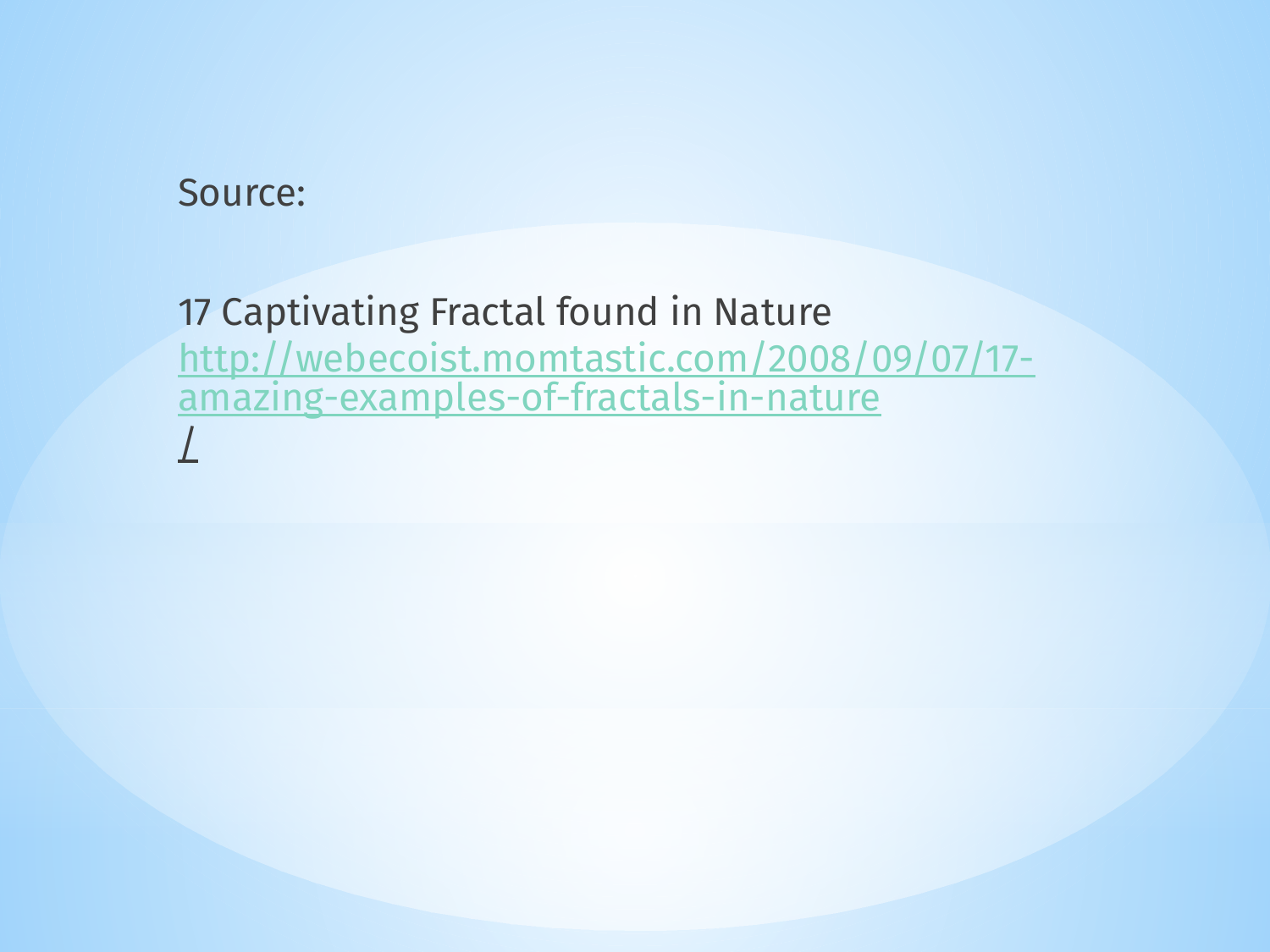

Source:

17 Captivating Fractal found in Nature http://webecoist.momtastic.com/2008/09/07/17-amazing-examples-of-fractals-in-nature/